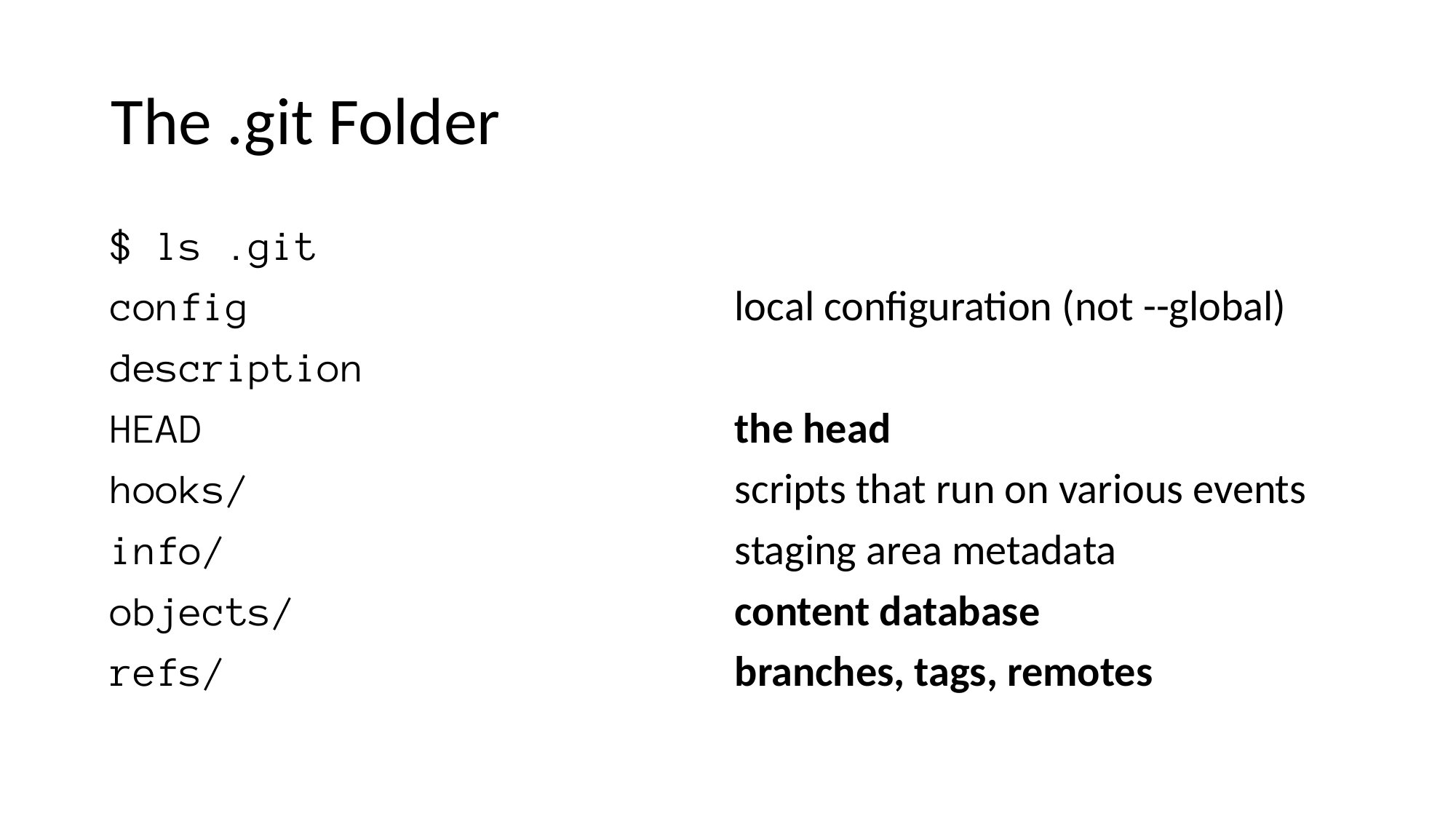

# The .git Folder
$ ls .git
config                     local configuration (not --global)
description
HEAD                       the head
hooks/                     scripts that run on various events
info/                      staging area metadata
objects/                   content database
refs/                      branches, tags, remotes